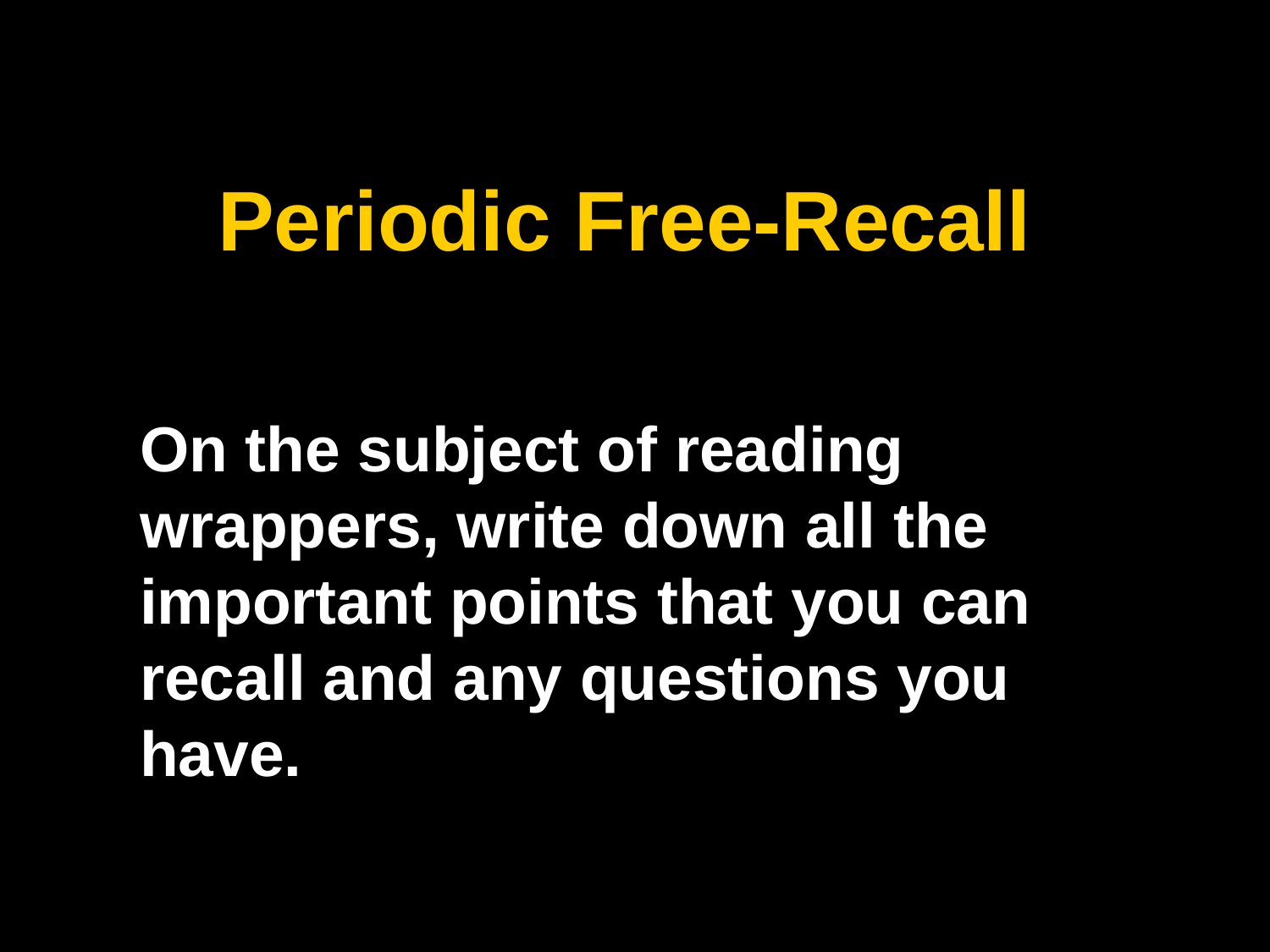

# Periodic Free-Recall
On the subject of reading wrappers, write down all the important points that you can recall and any questions you have.